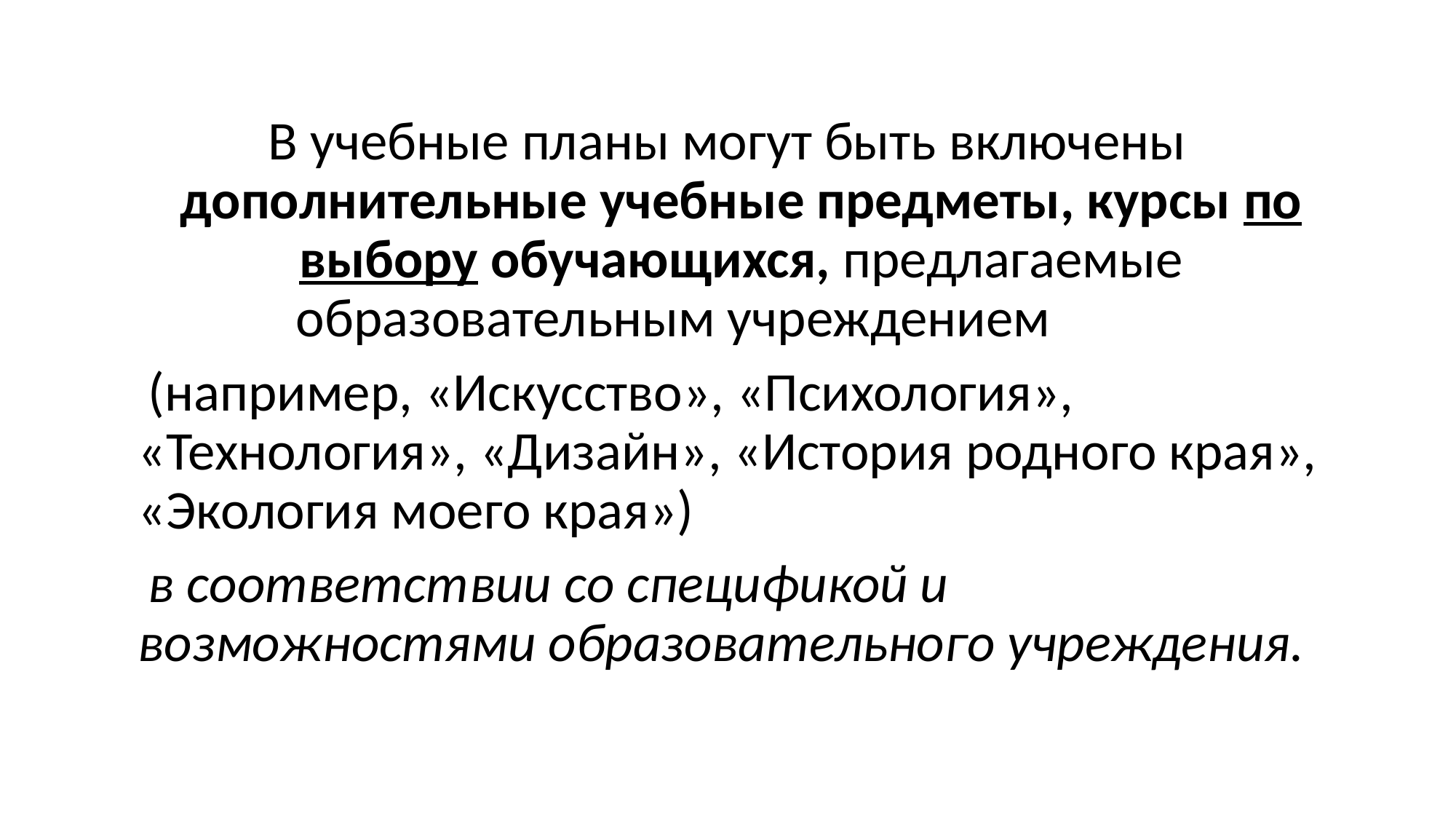

#
В учебные планы могут быть включены дополнительные учебные предметы, курсы по выбору обучающихся, предлагаемые образовательным учреждением
   (например, «Искусство», «Психология», «Технология», «Дизайн», «История родного края», «Экология моего края»)
   в соответствии со спецификой и возможностями образовательного учреждения.